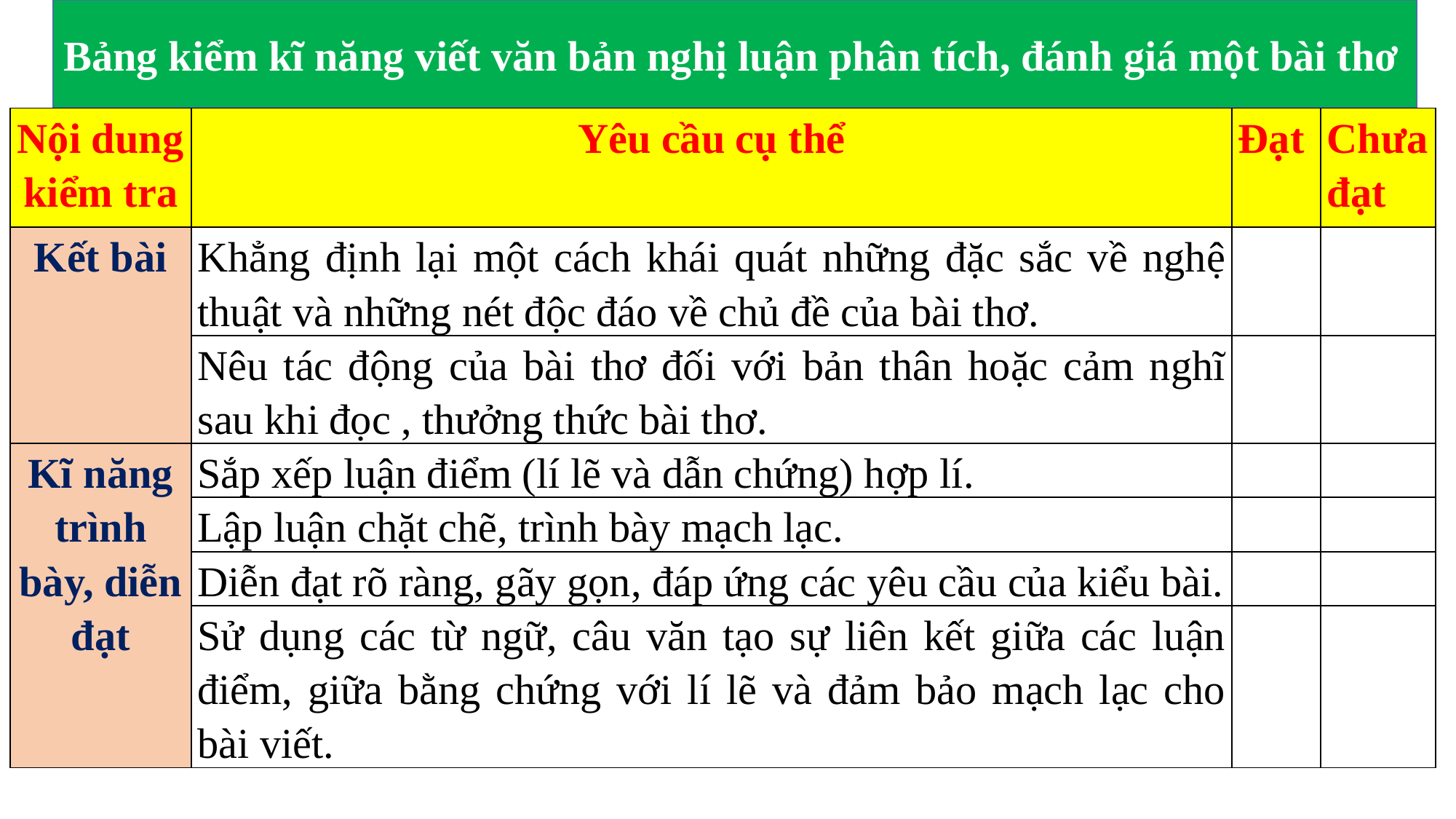

Bảng kiểm kĩ năng viết văn bản nghị luận phân tích, đánh giá một bài thơ
| Nội dung kiểm tra | Yêu cầu cụ thể | Đạt | Chưa đạt |
| --- | --- | --- | --- |
| Kết bài | Khẳng định lại một cách khái quát những đặc sắc về nghệ thuật và những nét độc đáo về chủ đề của bài thơ. |  |  |
|  | Nêu tác động của bài thơ đối với bản thân hoặc cảm nghĩ sau khi đọc , thưởng thức bài thơ. |  |  |
| Kĩ năng trình bày, diễn đạt | Sắp xếp luận điểm (lí lẽ và dẫn chứng) hợp lí. |  |  |
|  | Lập luận chặt chẽ, trình bày mạch lạc. |  |  |
|  | Diễn đạt rõ ràng, gãy gọn, đáp ứng các yêu cầu của kiểu bài. |  |  |
|  | Sử dụng các từ ngữ, câu văn tạo sự liên kết giữa các luận điểm, giữa bằng chứng với lí lẽ và đảm bảo mạch lạc cho bài viết. |  |  |